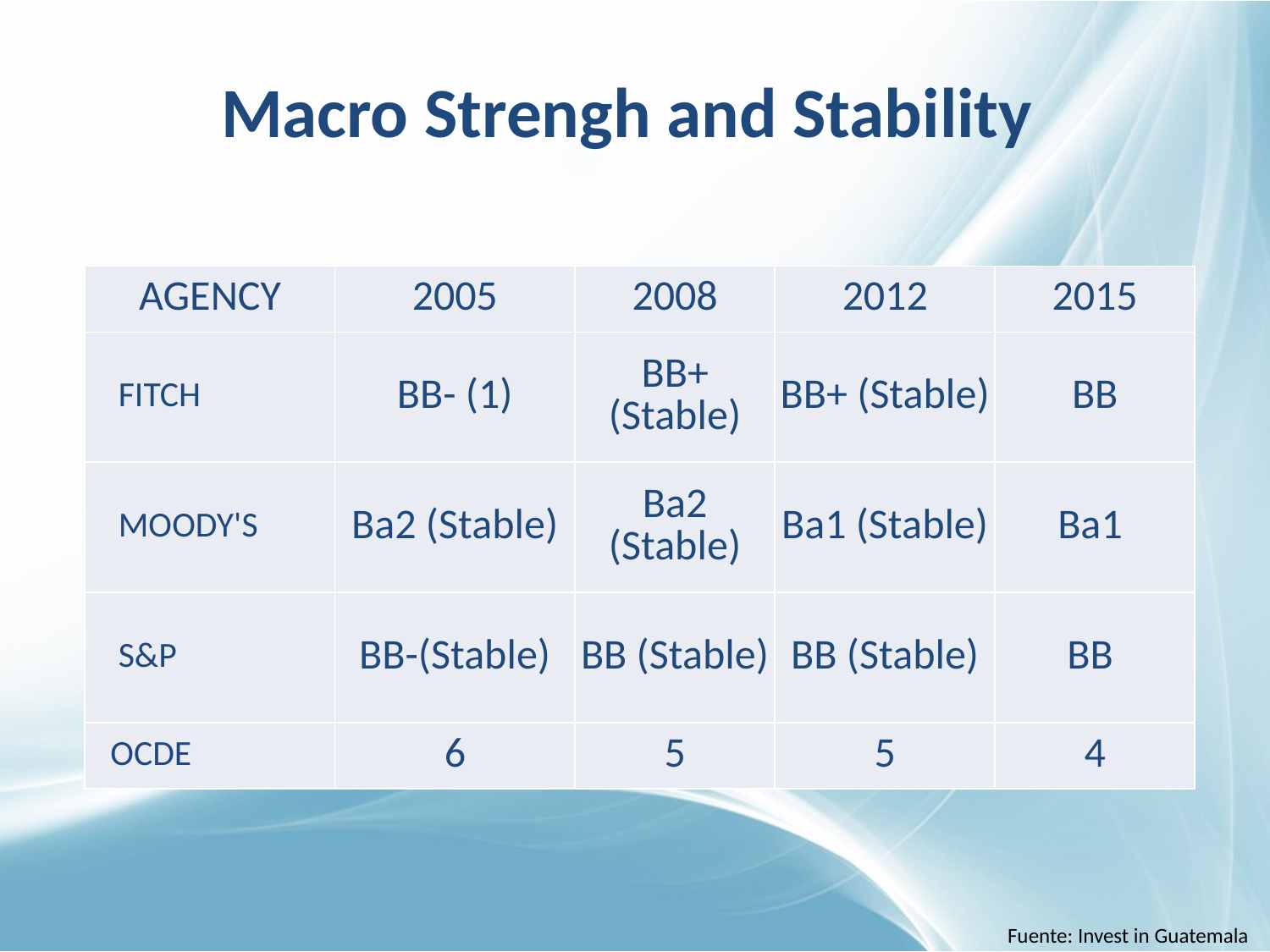

# Macro Strengh and Stability

| AGENCY | 2005 | 2008 | 2012 | 2015 |
| --- | --- | --- | --- | --- |
| FITCH | BB- (1) | BB+ (Stable) | BB+ (Stable) | BB |
| MOODY'S | Ba2 (Stable) | Ba2 (Stable) | Ba1 (Stable) | Ba1 |
| S&P | BB-(Stable) | BB (Stable) | BB (Stable) | BB |
| OCDE | 6 | 5 | 5 | 4 |
Fuente: Invest in Guatemala